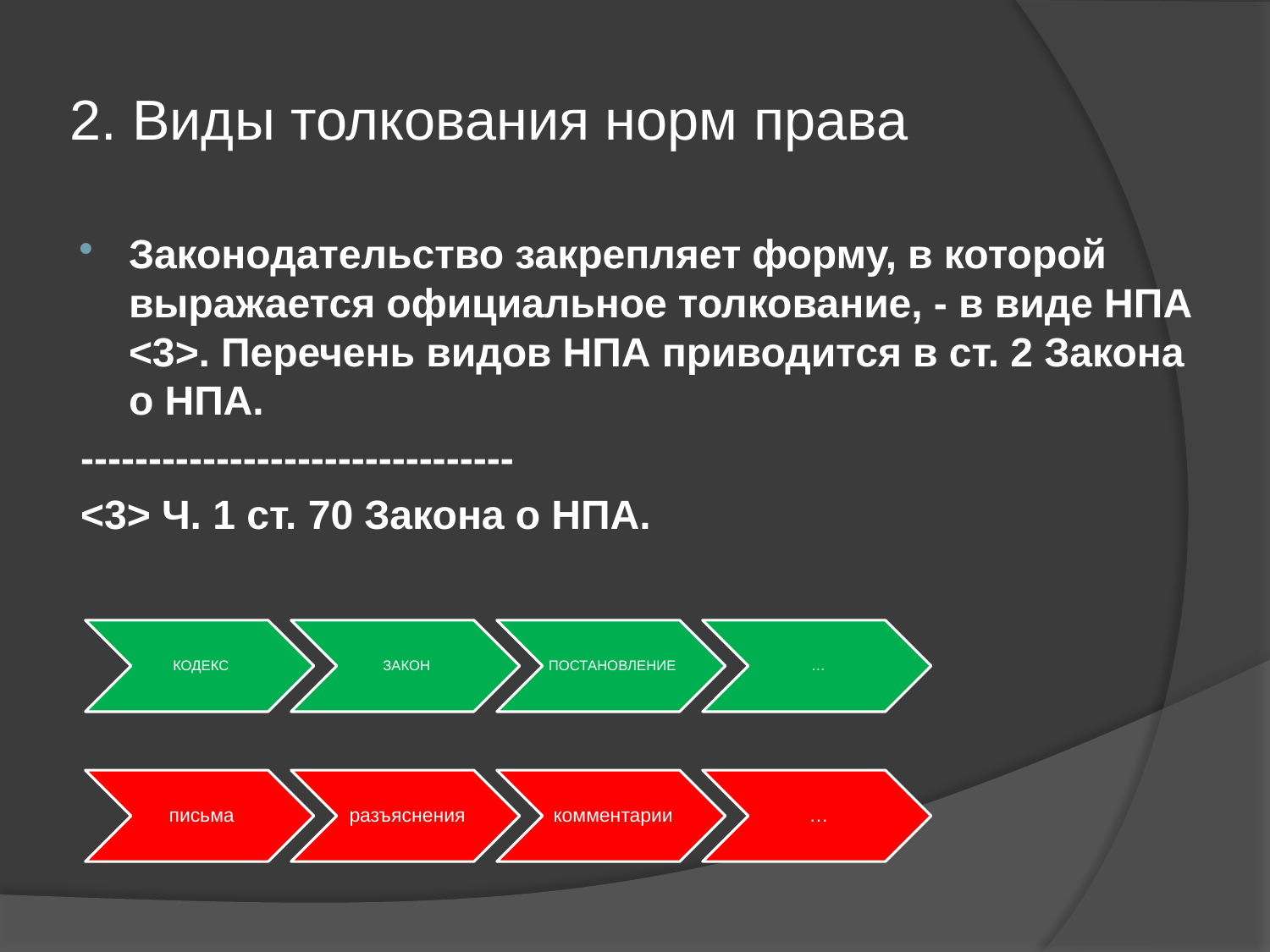

# 2. Виды толкования норм права
Законодательство закрепляет форму, в которой выражается официальное толкование, - в виде НПА <3>. Перечень видов НПА приводится в ст. 2 Закона о НПА.
--------------------------------
<3> Ч. 1 ст. 70 Закона о НПА.

КОДЕКС
ЗАКОН
ПОСТАНОВЛЕНИЕ
…
письма
разъяснения
комментарии
…